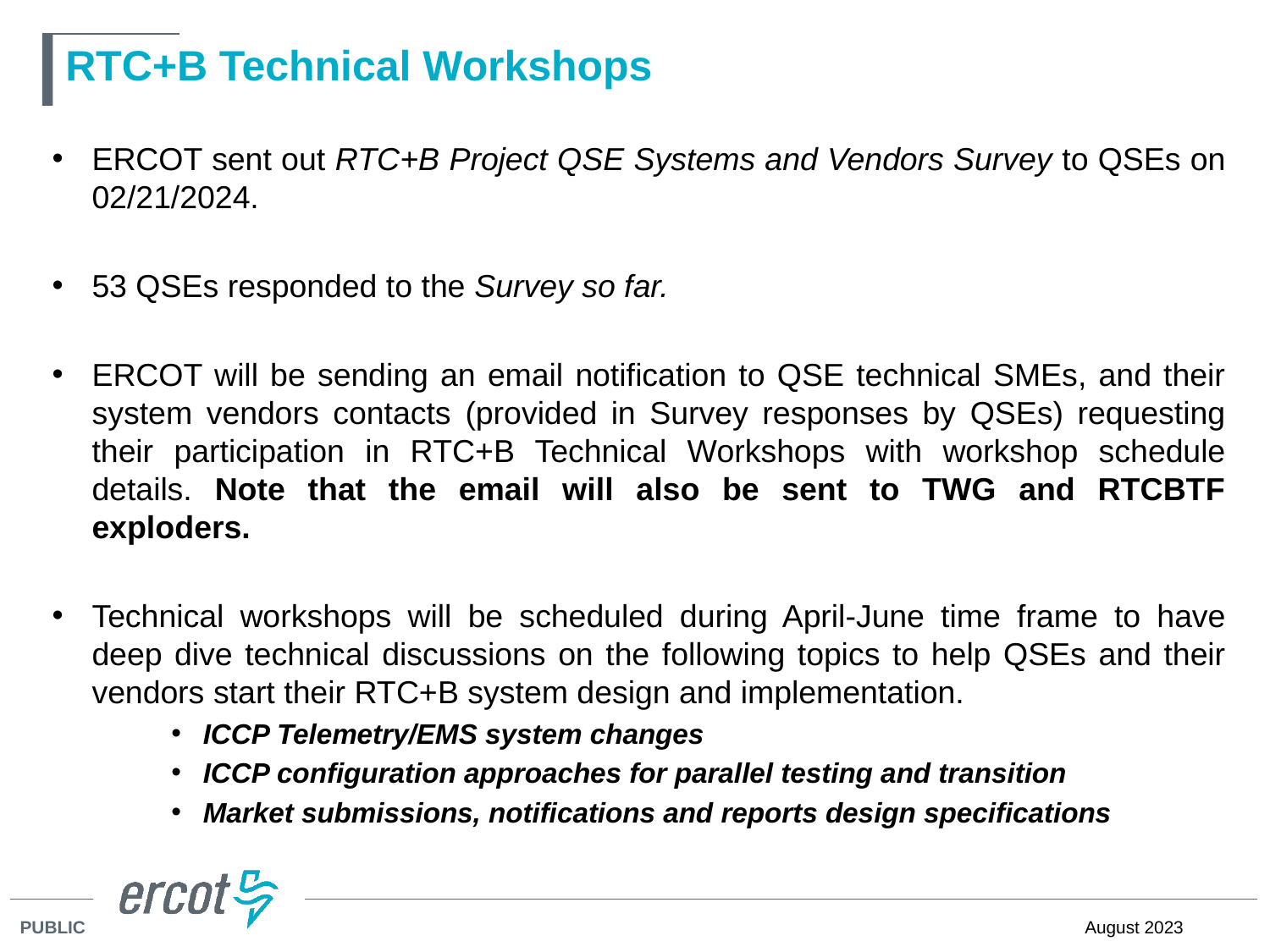

# RTC+B Technical Workshops

ERCOT sent out RTC+B Project QSE Systems and Vendors Survey to QSEs on 02/21/2024.

53 QSEs responded to the Survey so far.

ERCOT will be sending an email notification to QSE technical SMEs, and their system vendors contacts (provided in Survey responses by QSEs) requesting their participation in RTC+B Technical Workshops with workshop schedule details. Note that the email will also be sent to TWG and RTCBTF exploders.

Technical workshops will be scheduled during April-June time frame to have deep dive technical discussions on the following topics to help QSEs and their vendors start their RTC+B system design and implementation.
ICCP Telemetry/EMS system changes
ICCP configuration approaches for parallel testing and transition
Market submissions, notifications and reports design specifications